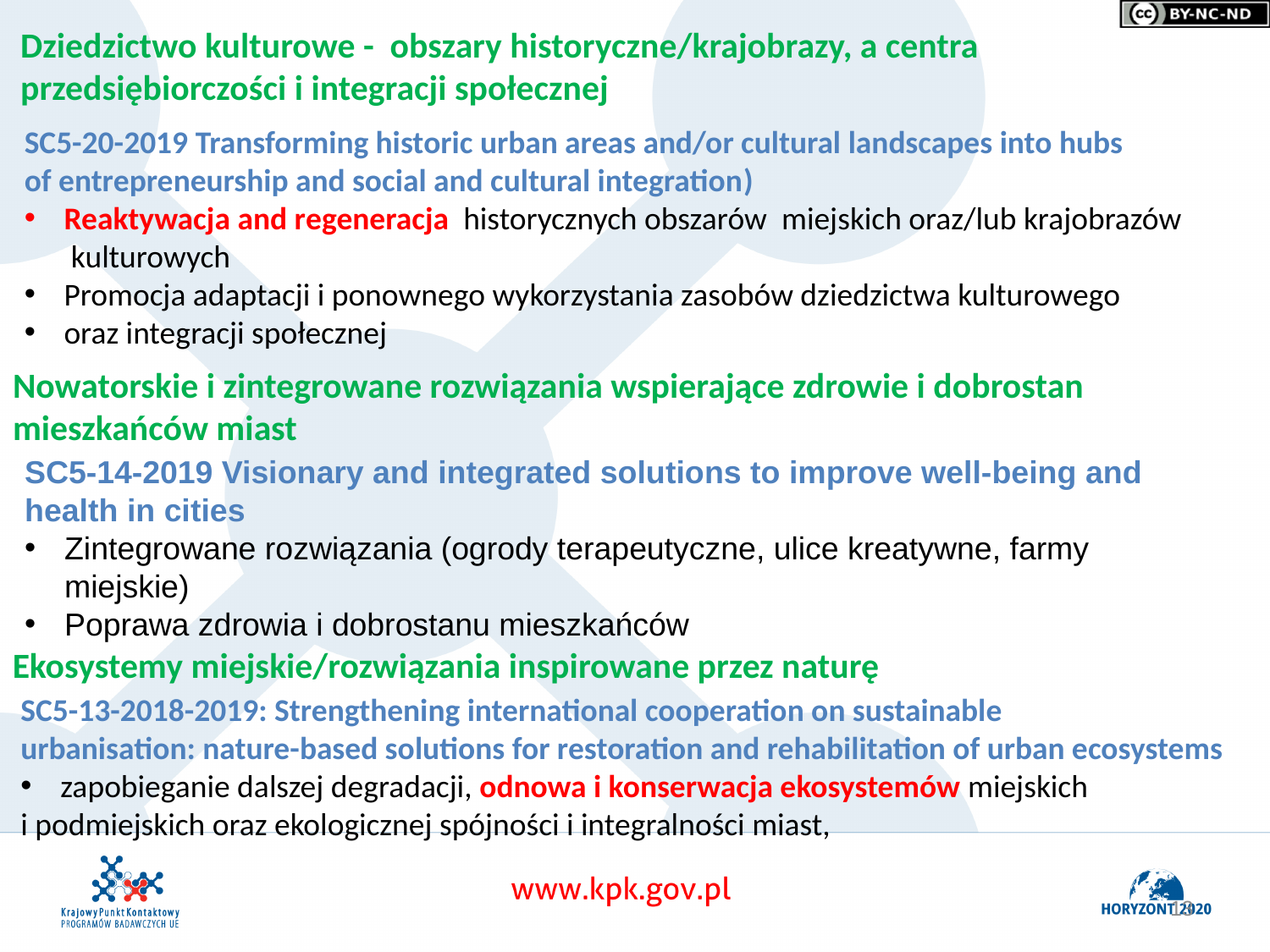

Dziedzictwo kulturowe -  obszary historyczne/krajobrazy, a centra przedsiębiorczości i integracji społecznej
SC5-20-2019 Transforming historic urban areas and/or cultural landscapes into hubs
of entrepreneurship and social and cultural integration)
Reaktywacja and regeneracja  historycznych obszarów  miejskich oraz/lub krajobrazów
 kulturowych
Promocja adaptacji i ponownego wykorzystania zasobów dziedzictwa kulturowego
oraz integracji społecznej
# Nowatorskie i zintegrowane rozwiązania wspierające zdrowie i dobrostan mieszkańców miast
SC5-14-2019 Visionary and integrated solutions to improve well-being and health in cities
Zintegrowane rozwiązania (ogrody terapeutyczne, ulice kreatywne, farmy miejskie)
Poprawa zdrowia i dobrostanu mieszkańców
Ekosystemy miejskie/rozwiązania inspirowane przez naturę
SC5-13-2018-2019: Strengthening international cooperation on sustainable
urbanisation: nature-based solutions for restoration and rehabilitation of urban ecosystems
zapobieganie dalszej degradacji, odnowa i konserwacja ekosystemów miejskich
i podmiejskich oraz ekologicznej spójności i integralności miast,
13